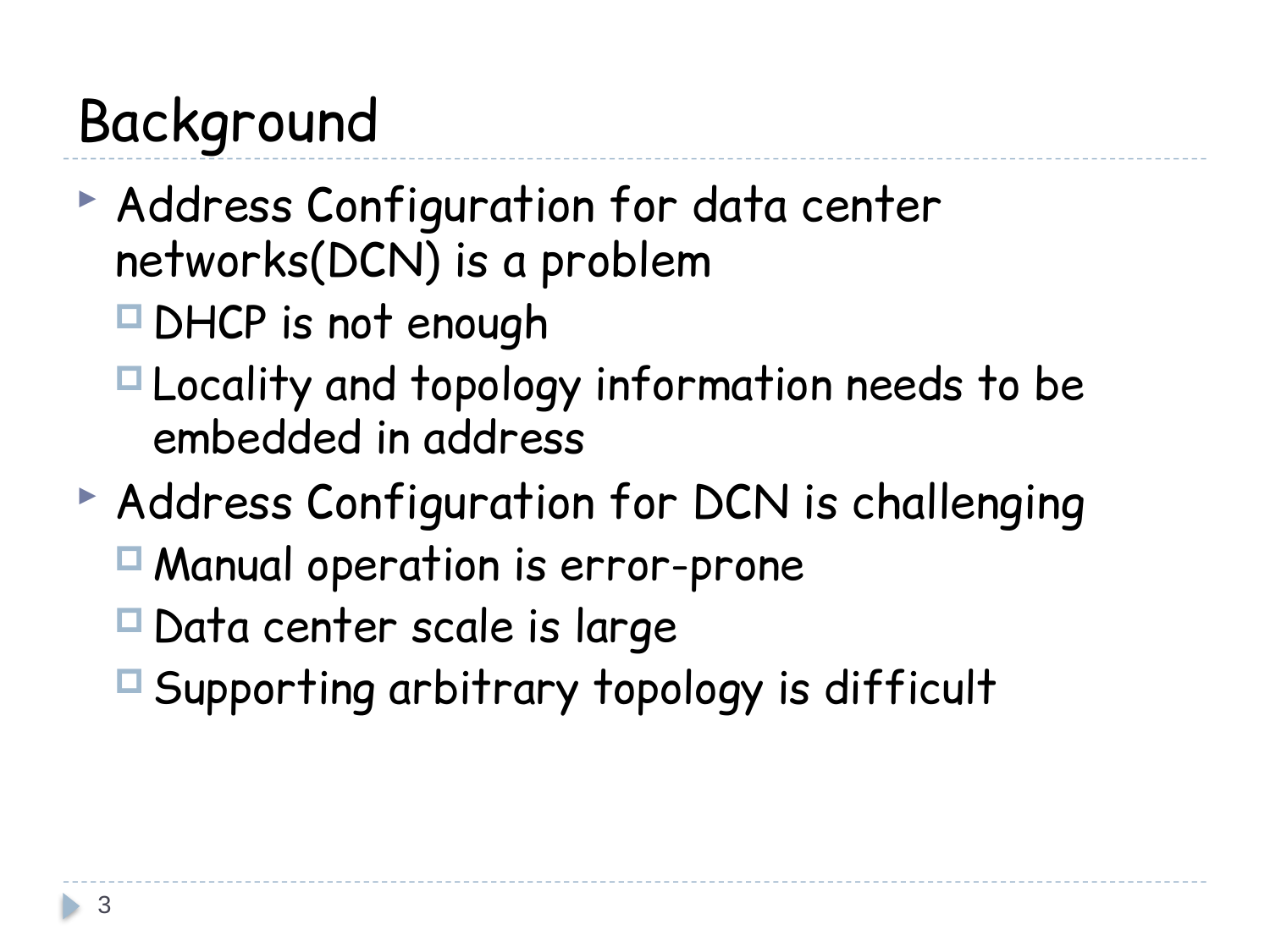

# Background
Address Configuration for data center networks(DCN) is a problem
DHCP is not enough
Locality and topology information needs to be embedded in address
Address Configuration for DCN is challenging
Manual operation is error-prone
Data center scale is large
Supporting arbitrary topology is difficult
3